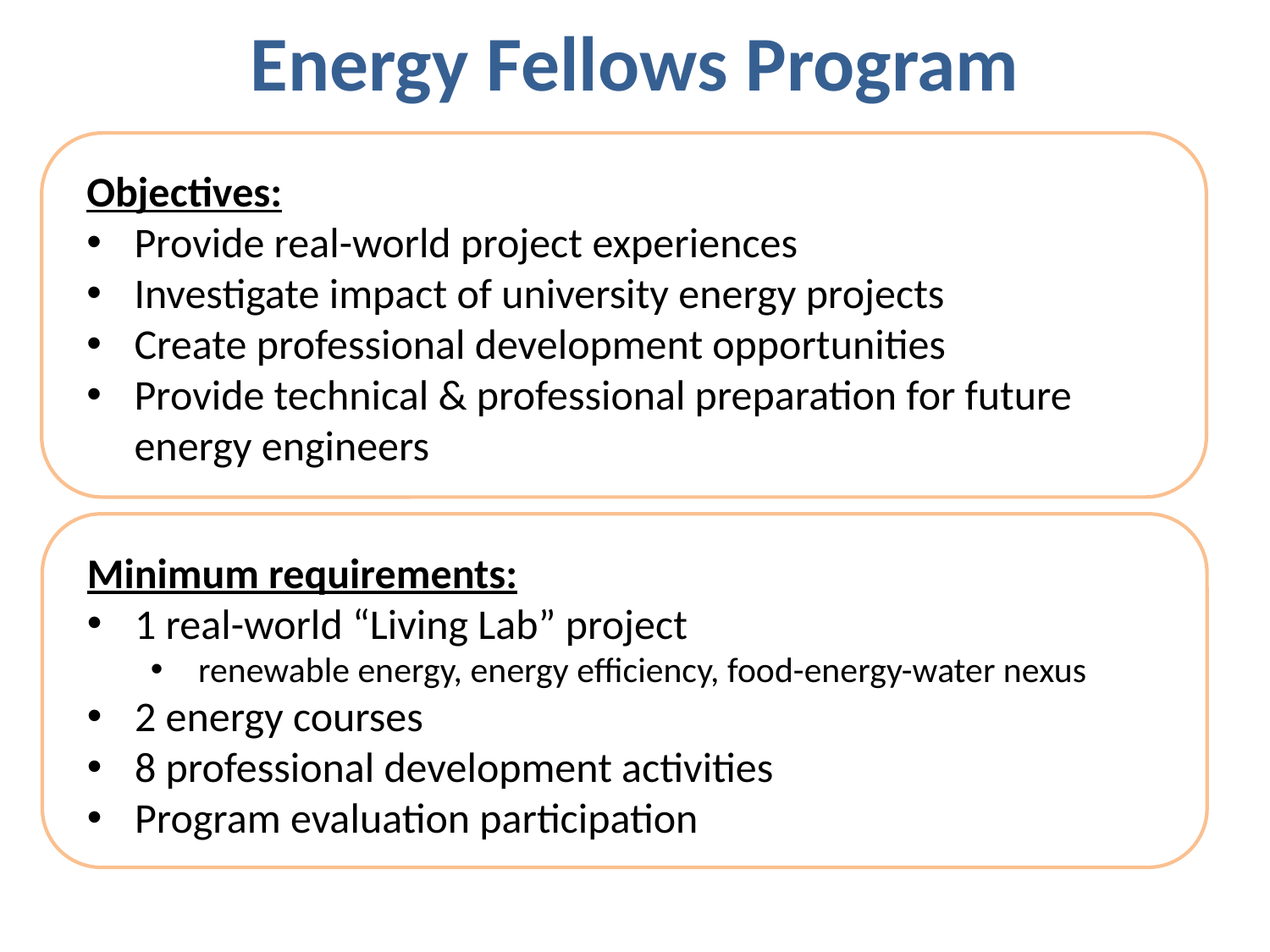

# Energy Fellows Program

Objectives:
Provide real-world project experiences
Investigate impact of university energy projects
Create professional development opportunities
Provide technical & professional preparation for future energy engineers

Minimum requirements:
1 real-world “Living Lab” project
renewable energy, energy efficiency, food-energy-water nexus
2 energy courses
8 professional development activities
Program evaluation participation